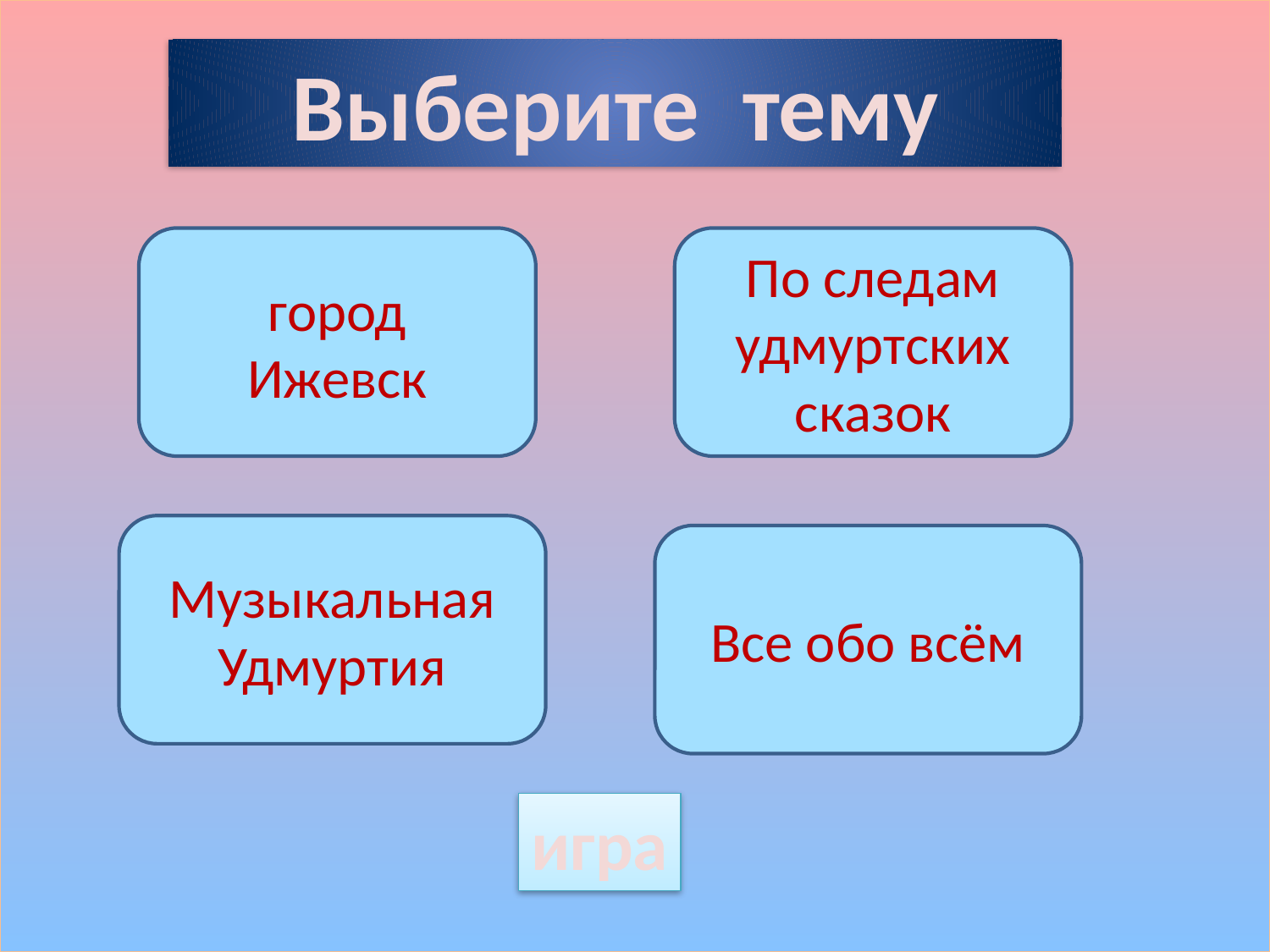

Выберите  тему
 город
Ижевск
По следам удмуртских сказок
Музыкальная Удмуртия
Все обо всём
игра